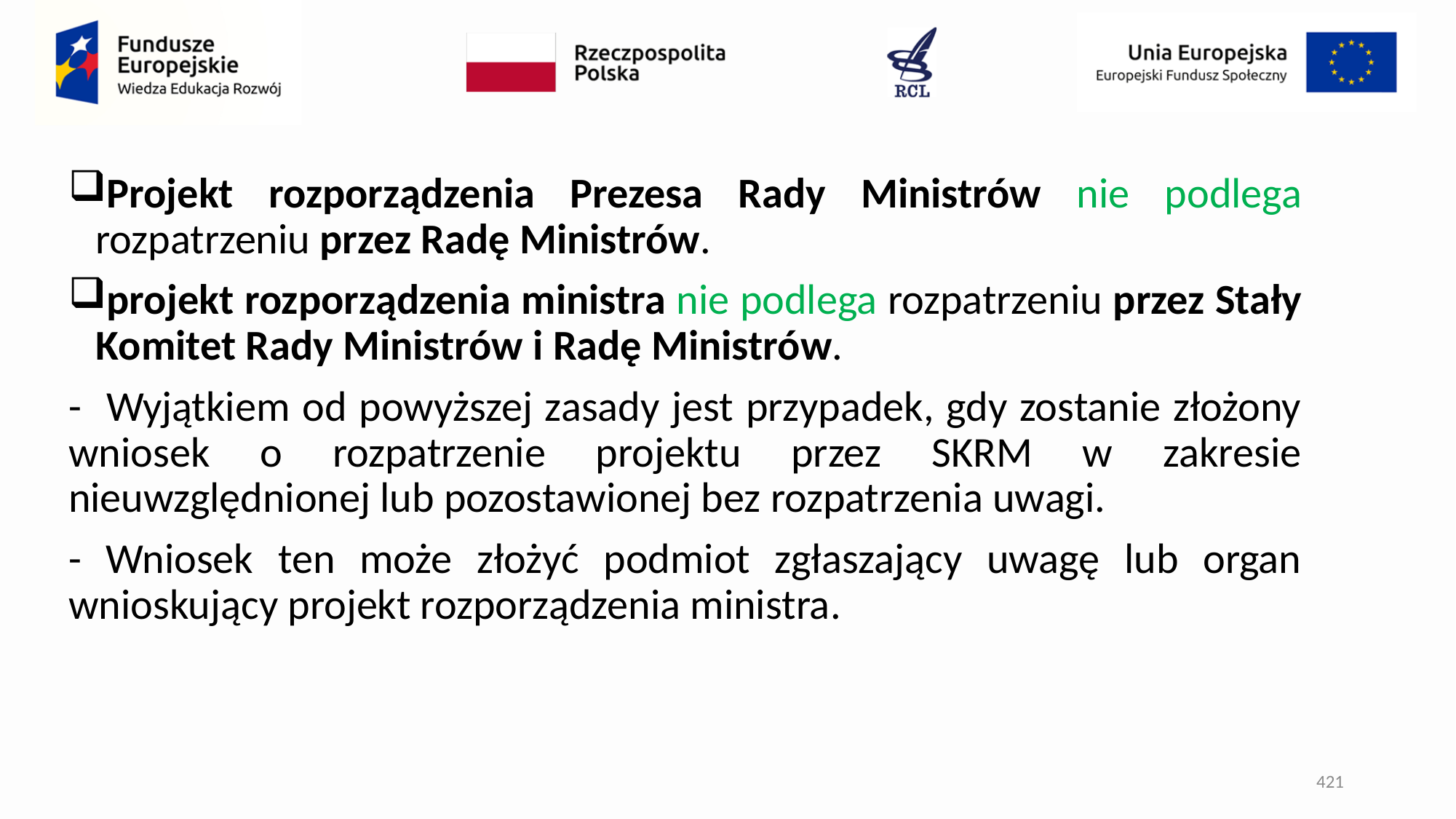

Projekt rozporządzenia Prezesa Rady Ministrów nie podlega rozpatrzeniu przez Radę Ministrów.
projekt rozporządzenia ministra nie podlega rozpatrzeniu przez Stały Komitet Rady Ministrów i Radę Ministrów.
-  Wyjątkiem od powyższej zasady jest przypadek, gdy zostanie złożony wniosek o rozpatrzenie projektu przez SKRM w zakresie nieuwzględnionej lub pozostawionej bez rozpatrzenia uwagi.
- Wniosek ten może złożyć podmiot zgłaszający uwagę lub organ wnioskujący projekt rozporządzenia ministra.
#
421